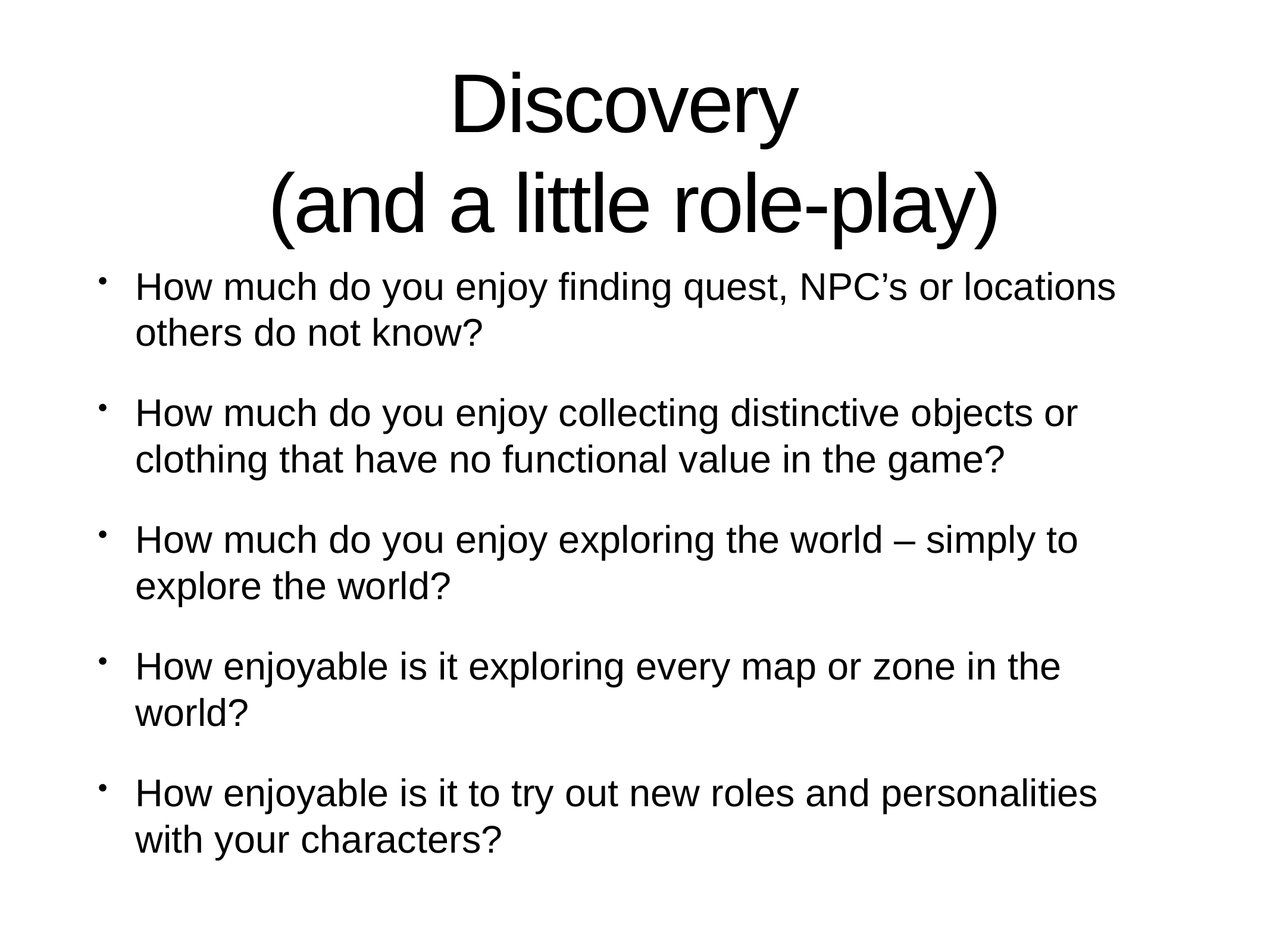

# Discovery
(and a little role-play)
How much do you enjoy finding quest, NPC’s or locations others do not know?
How much do you enjoy collecting distinctive objects or clothing that have no functional value in the game?
How much do you enjoy exploring the world – simply to explore the world?
How enjoyable is it exploring every map or zone in the world?
How enjoyable is it to try out new roles and personalities with your characters?